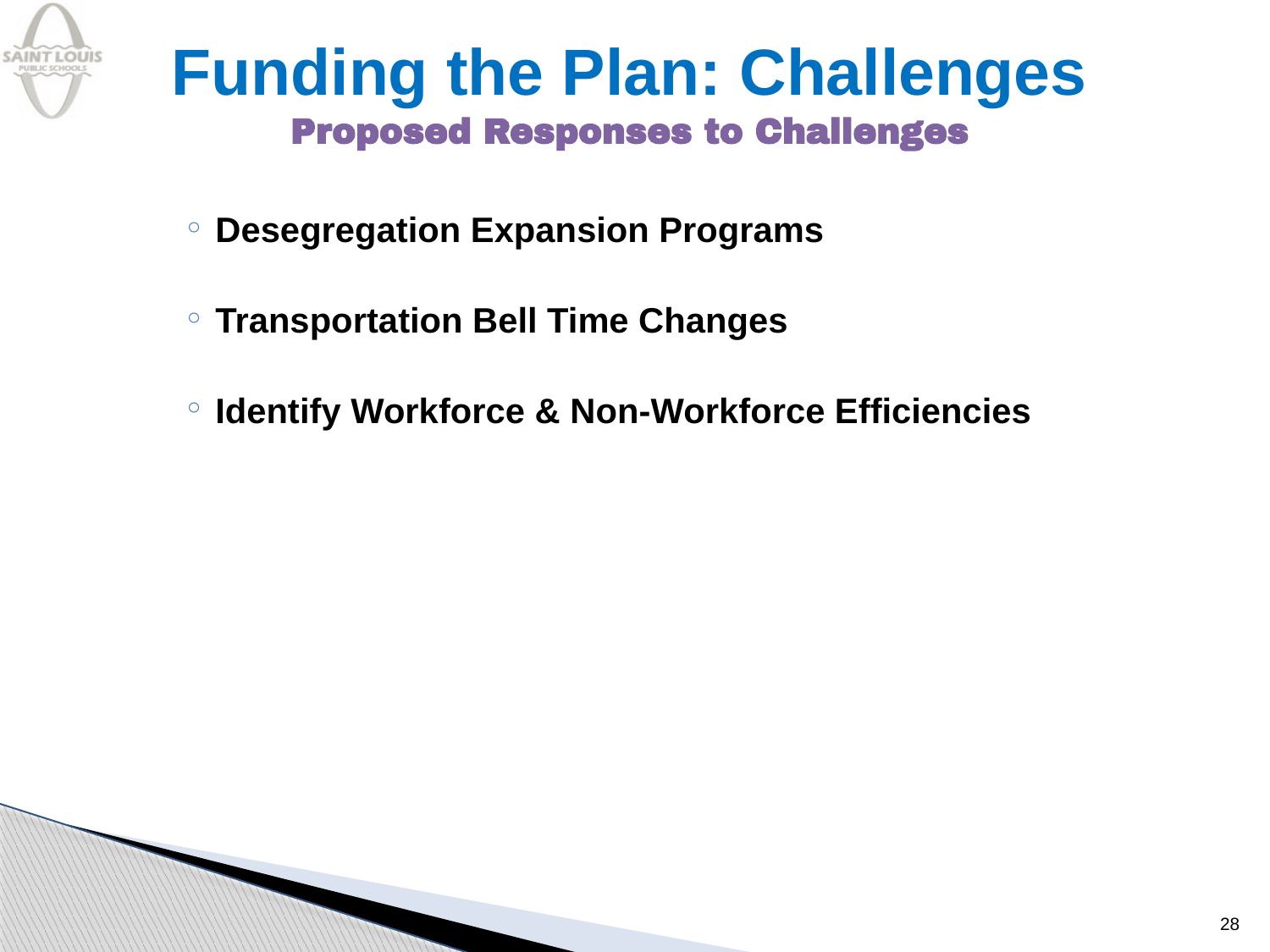

# Funding the Plan: Challenges Proposed Responses to Challenges
Desegregation Expansion Programs
Transportation Bell Time Changes
Identify Workforce & Non-Workforce Efficiencies
28